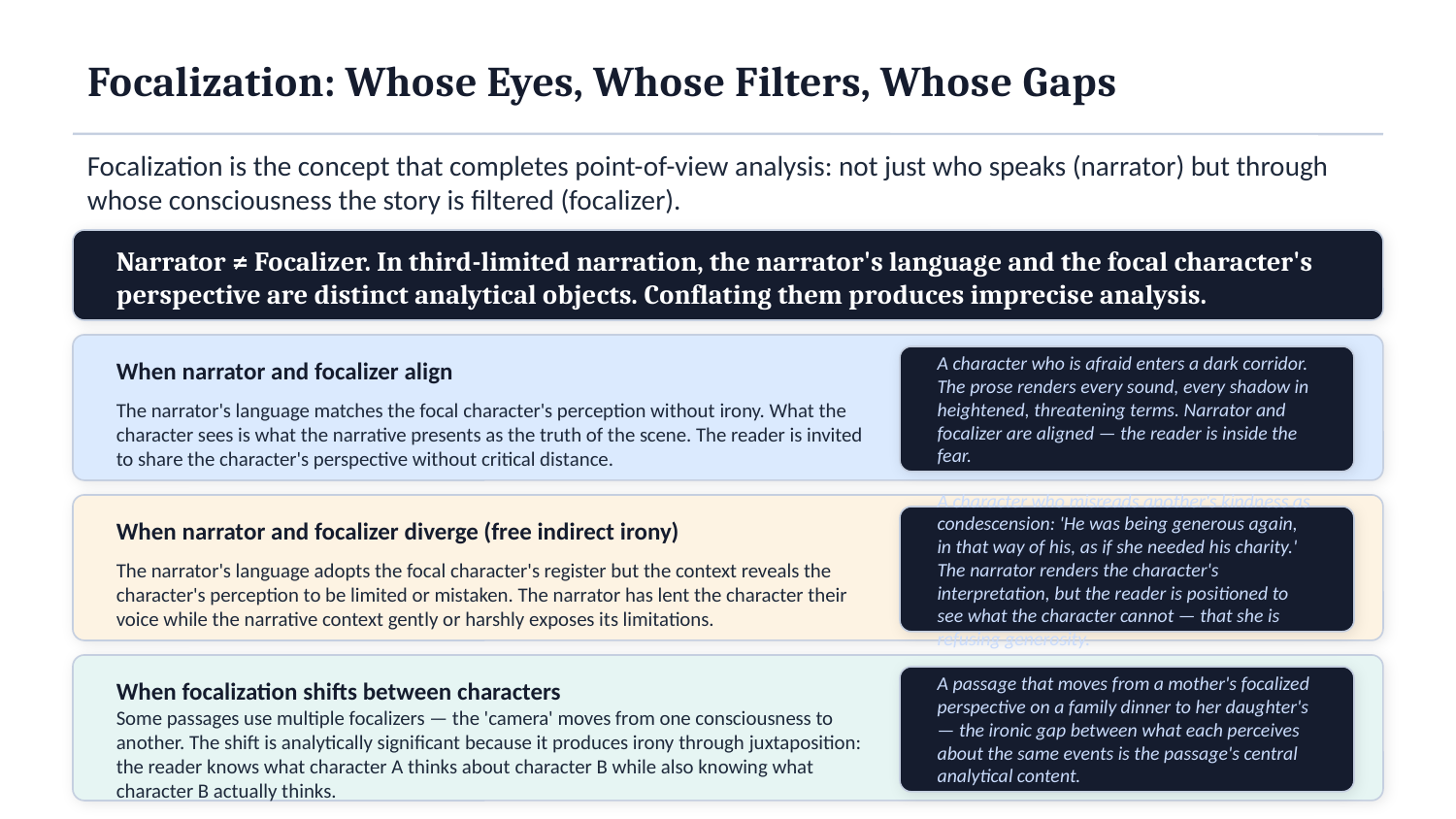

Focalization: Whose Eyes, Whose Filters, Whose Gaps

Focalization is the concept that completes point-of-view analysis: not just who speaks (narrator) but through whose consciousness the story is filtered (focalizer).

Narrator ≠ Focalizer. In third-limited narration, the narrator's language and the focal character's perspective are distinct analytical objects. Conflating them produces imprecise analysis.

When narrator and focalizer align

A character who is afraid enters a dark corridor. The prose renders every sound, every shadow in heightened, threatening terms. Narrator and focalizer are aligned — the reader is inside the fear.
The narrator's language matches the focal character's perception without irony. What the character sees is what the narrative presents as the truth of the scene. The reader is invited to share the character's perspective without critical distance.

When narrator and focalizer diverge (free indirect irony)

A character who misreads another's kindness as condescension: 'He was being generous again, in that way of his, as if she needed his charity.' The narrator renders the character's interpretation, but the reader is positioned to see what the character cannot — that she is refusing generosity.
The narrator's language adopts the focal character's register but the context reveals the character's perception to be limited or mistaken. The narrator has lent the character their voice while the narrative context gently or harshly exposes its limitations.

When focalization shifts between characters

A passage that moves from a mother's focalized perspective on a family dinner to her daughter's — the ironic gap between what each perceives about the same events is the passage's central analytical content.
Some passages use multiple focalizers — the 'camera' moves from one consciousness to another. The shift is analytically significant because it produces irony through juxtaposition: the reader knows what character A thinks about character B while also knowing what character B actually thinks.